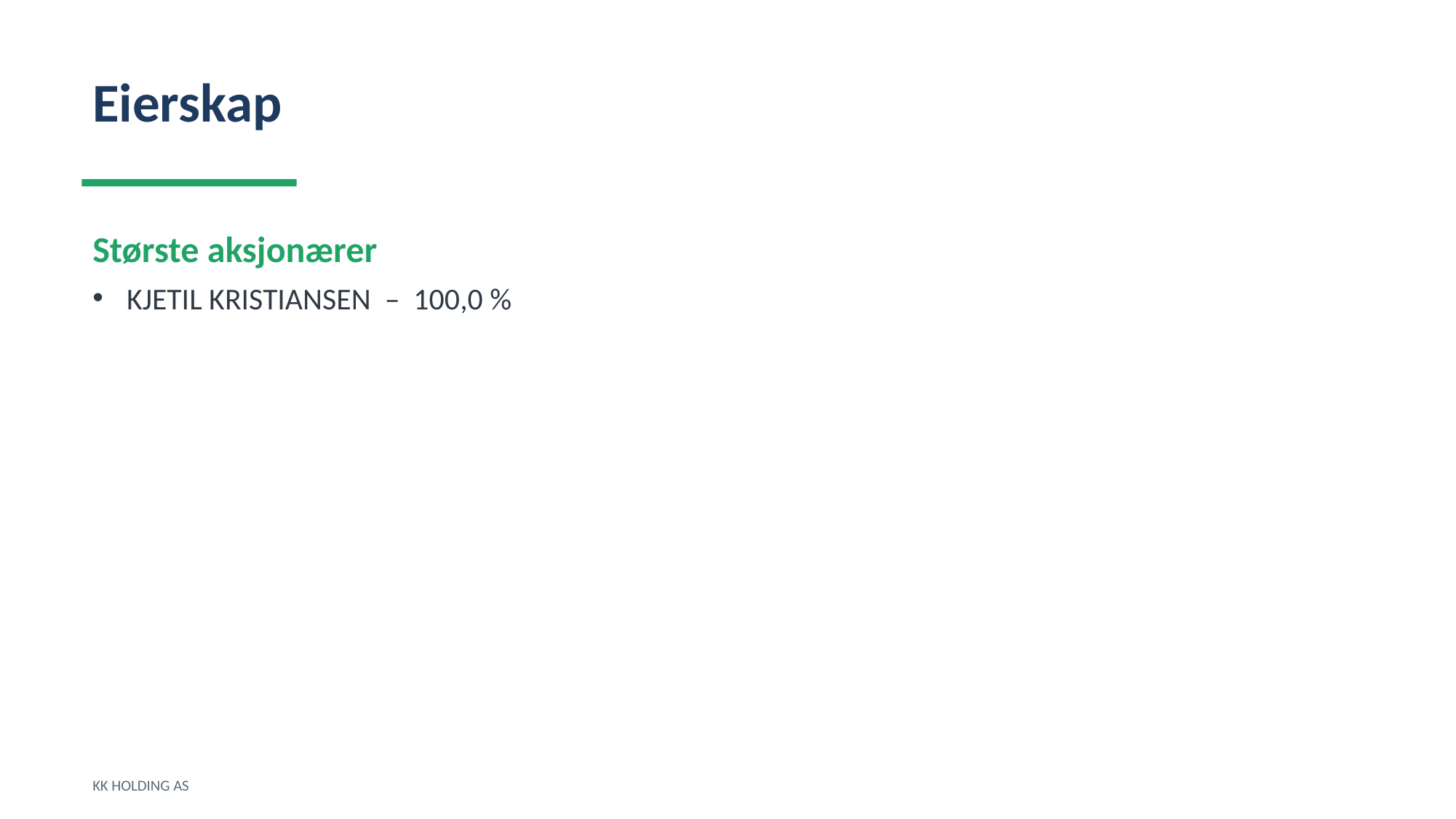

Eierskap

Største aksjonærer
KJETIL KRISTIANSEN  –  100,0 %
KK HOLDING AS